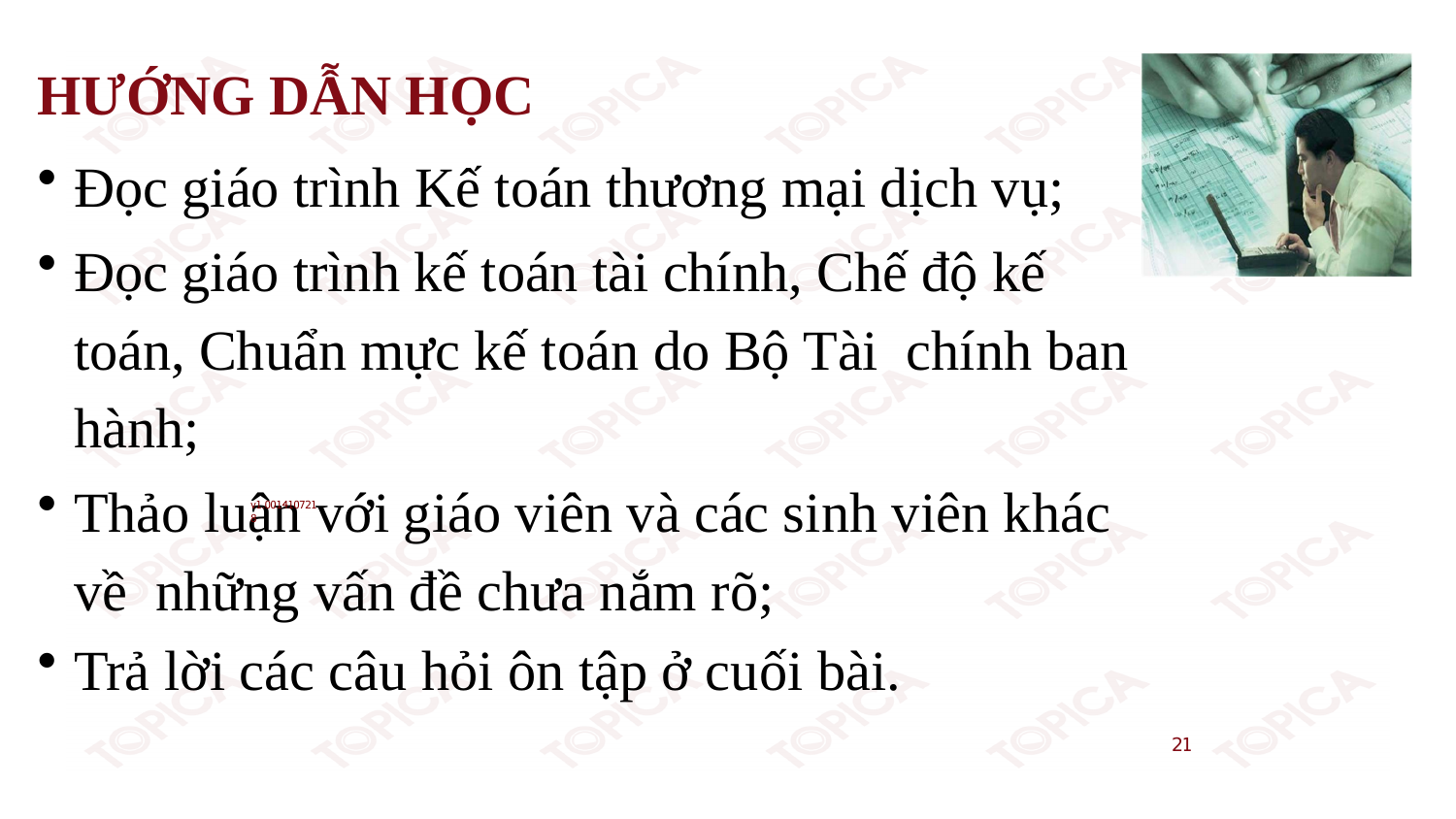

HƯỚNG DẪN HỌC
Đọc giáo trình Kế toán thương mại dịch vụ;
Đọc giáo trình kế toán tài chính, Chế độ kế toán, Chuẩn mực kế toán do Bộ Tài  chính ban hành;
Thảo luận với giáo viên và các sinh viên khác về  những vấn đề chưa nắm rõ;
Trả lời các câu hỏi ôn tập ở cuối bài.
v1.0014107218
21